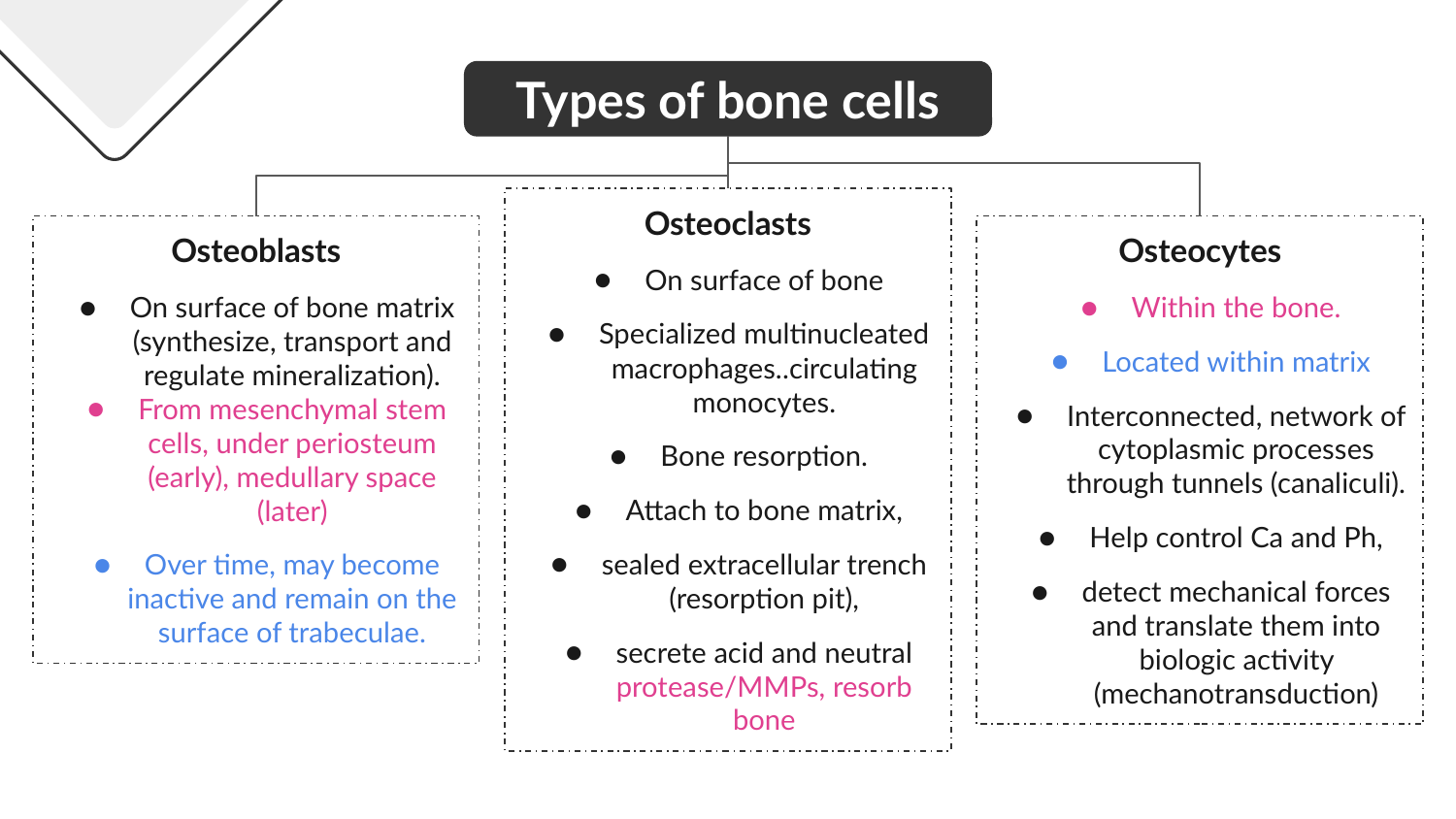

Types of bone cells
Osteoclasts
On surface of bone
Specialized multinucleated macrophages..circulating monocytes.
Bone resorption.
Attach to bone matrix,
sealed extracellular trench (resorption pit),
secrete acid and neutral protease/MMPs, resorb bone
Osteoblasts
On surface of bone matrix (synthesize, transport and regulate mineralization).
From mesenchymal stem cells, under periosteum (early), medullary space (later)
Over time, may become inactive and remain on the surface of trabeculae.
Osteocytes
Within the bone.
Located within matrix
Interconnected, network of cytoplasmic processes through tunnels (canaliculi).
Help control Ca and Ph,
detect mechanical forces and translate them into biologic activity (mechanotransduction)